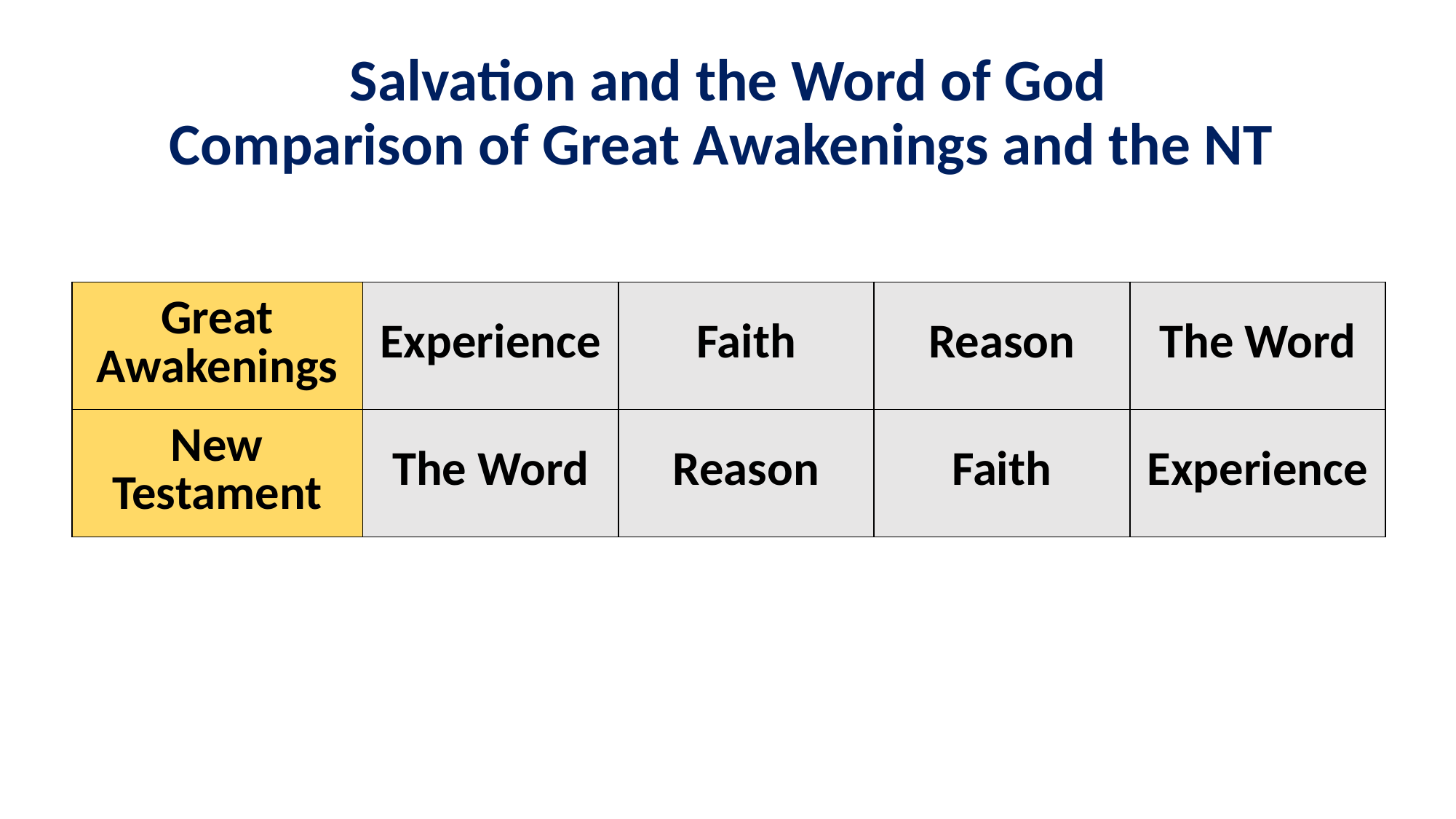

# Salvation and the Word of God Comparison of Great Awakenings and the NT
| Great Awakenings | Experience | Faith | Reason | The Word |
| --- | --- | --- | --- | --- |
| New Testament | The Word | Reason | Faith | Experience |